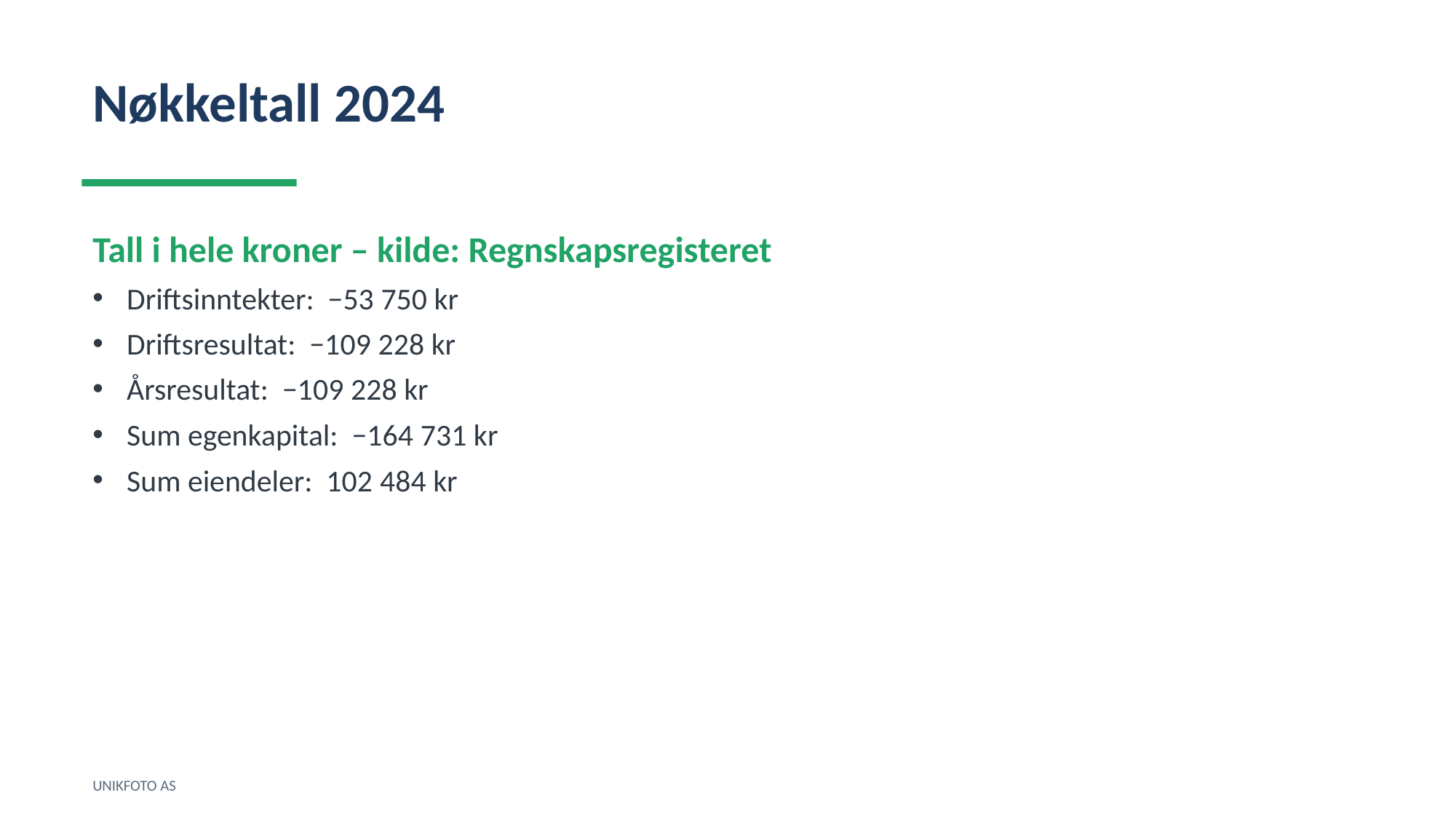

Nøkkeltall 2024

Tall i hele kroner – kilde: Regnskapsregisteret
Driftsinntekter:  −53 750 kr
Driftsresultat:  −109 228 kr
Årsresultat:  −109 228 kr
Sum egenkapital:  −164 731 kr
Sum eiendeler:  102 484 kr
UNIKFOTO AS